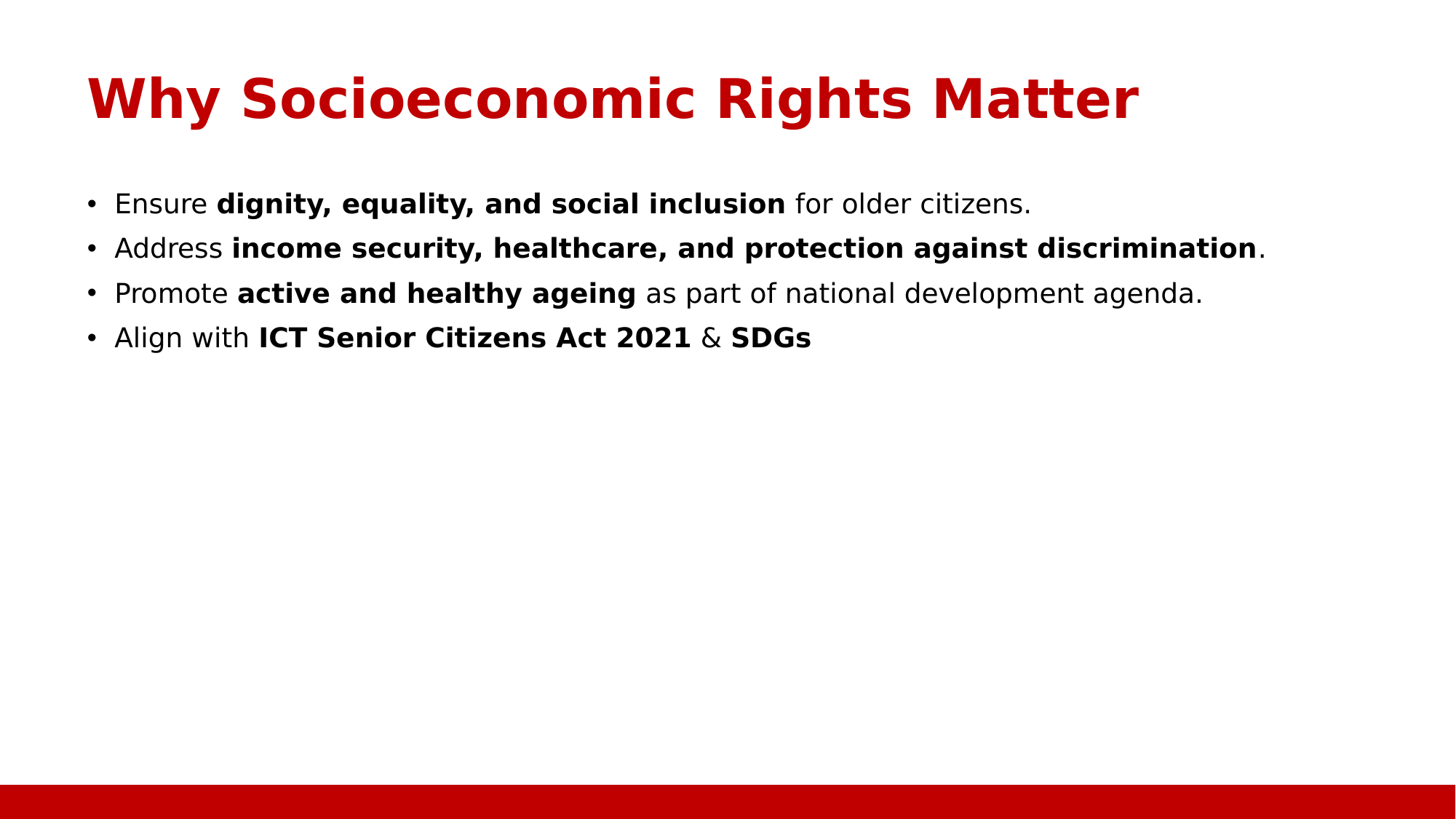

Why Socioeconomic Rights Matter

Ensure dignity, equality, and social inclusion for older citizens.
Address income security, healthcare, and protection against discrimination.
Promote active and healthy ageing as part of national development agenda.
Align with ICT Senior Citizens Act 2021 & SDGs